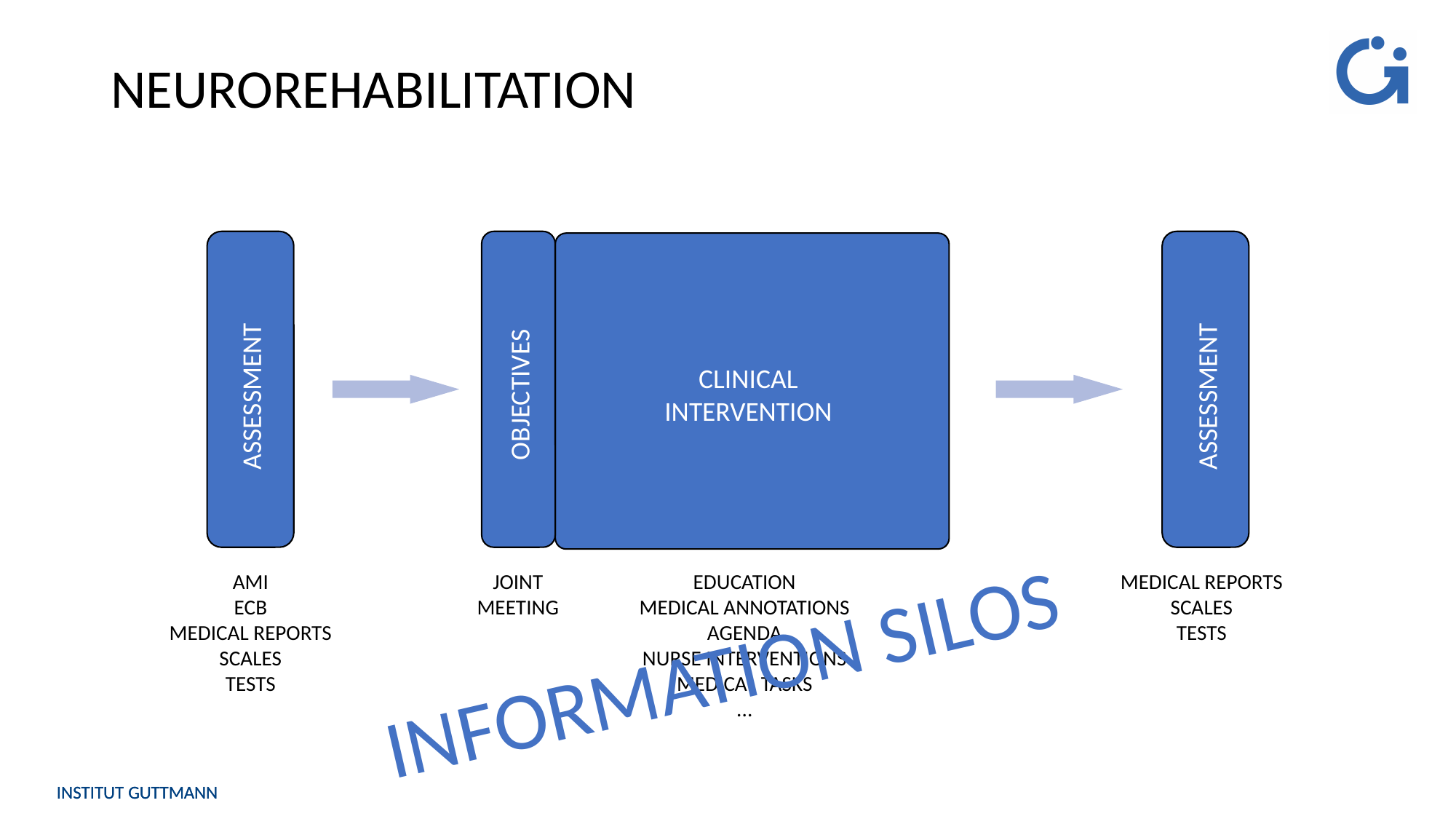

# NEUROREHABILITATION

CLINICAL INTERVENTION
OBJECTIVES
ASSESSMENT
ASSESSMENT

JOINT MEETING
EDUCATION
MEDICAL ANNOTATIONS
AGENDA
NURSE INTERVENTIONS
MEDICAL TASKS
...
AMI
ECB
MEDICAL REPORTS
SCALES
TESTS
MEDICAL REPORTS
SCALES
TESTS
INFORMATION SILOS
INSTITUT GUTTMANN